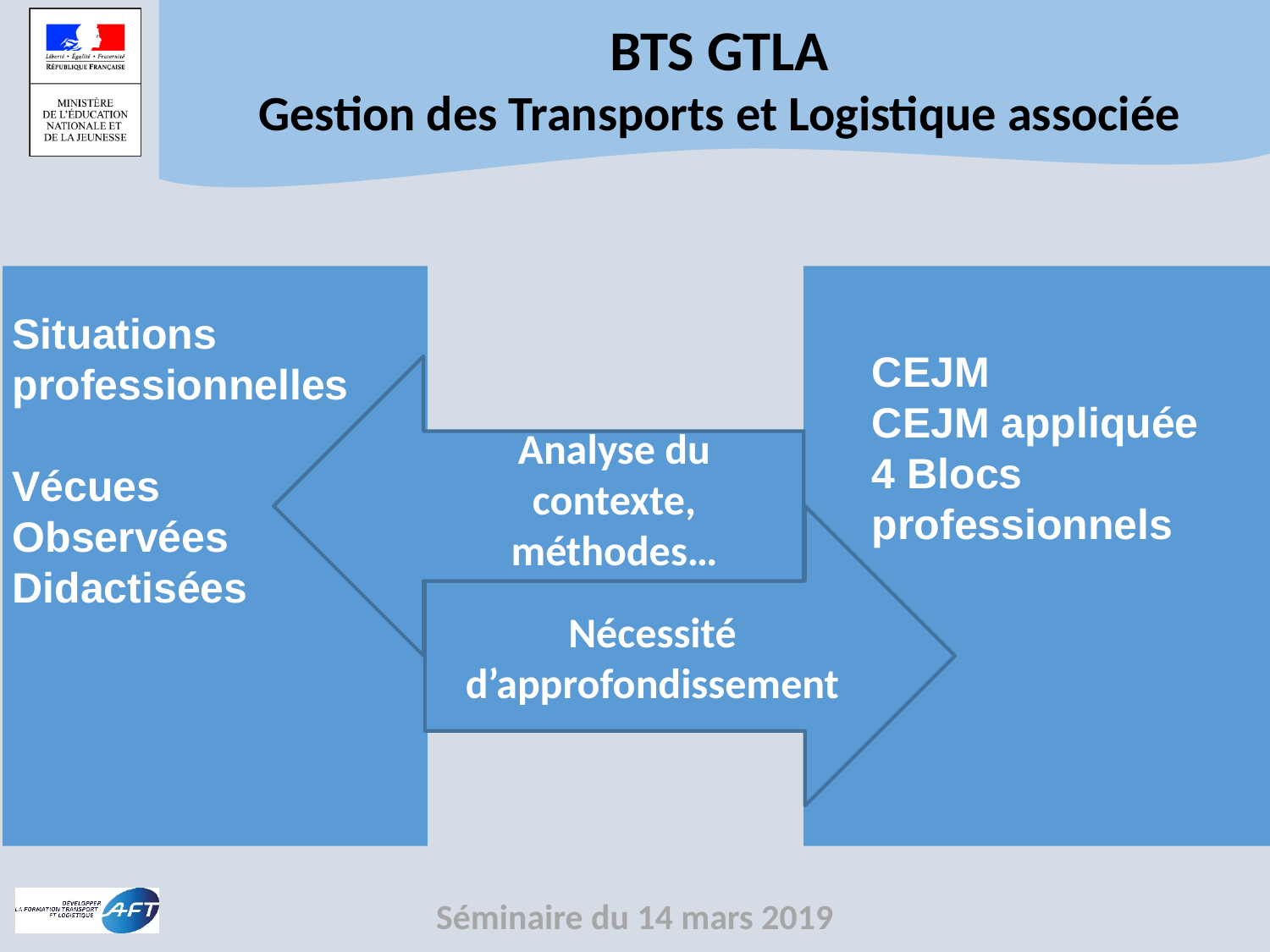

Situations professionnelles

Vécues
Observées
Didactisées

CEJM
CEJM appliquée
4 Blocs professionnels

Analyse du contexte, méthodes…
Nécessité d’approfondissement